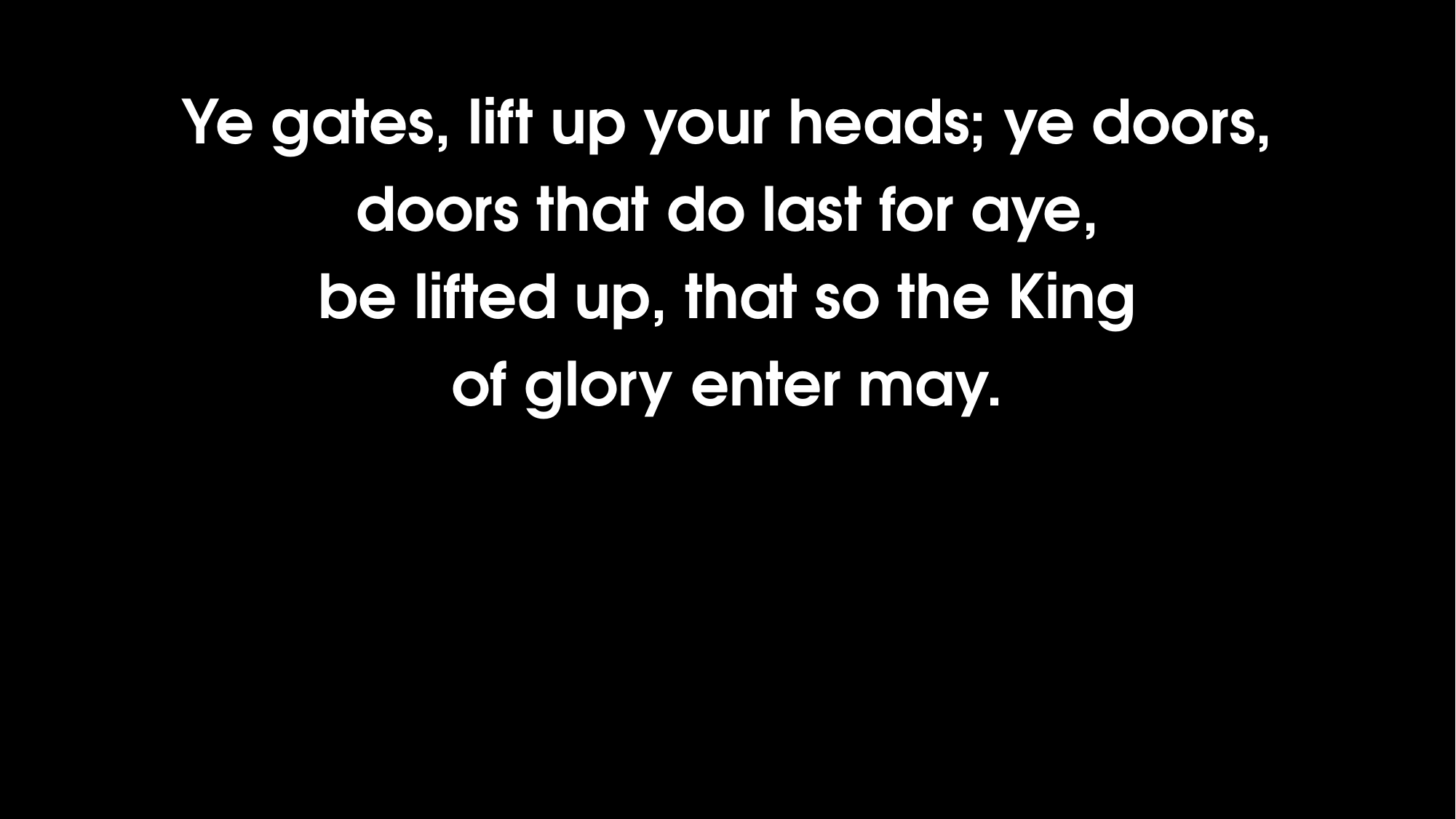

# Ye gates, lift up your heads; ye doors, doors that do last for aye, be lifted up, that so the King of glory enter may.